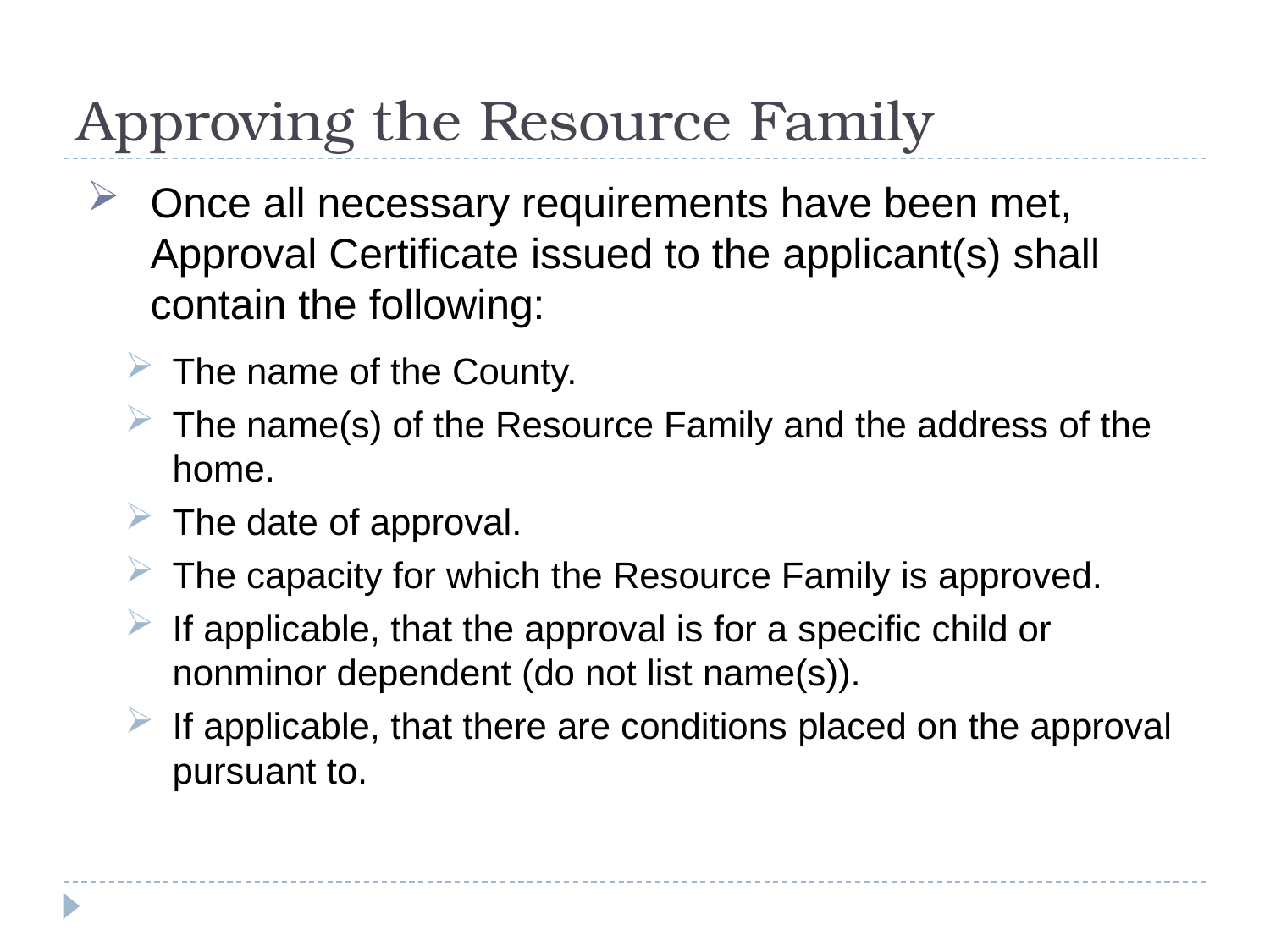

# Approving the Resource Family
Once all necessary requirements have been met,  Approval Certificate issued to the applicant(s) shall contain the following:
The name of the County.
The name(s) of the Resource Family and the address of the home.
The date of approval.
The capacity for which the Resource Family is approved.
If applicable, that the approval is for a specific child or nonminor dependent (do not list name(s)).
If applicable, that there are conditions placed on the approval pursuant to.